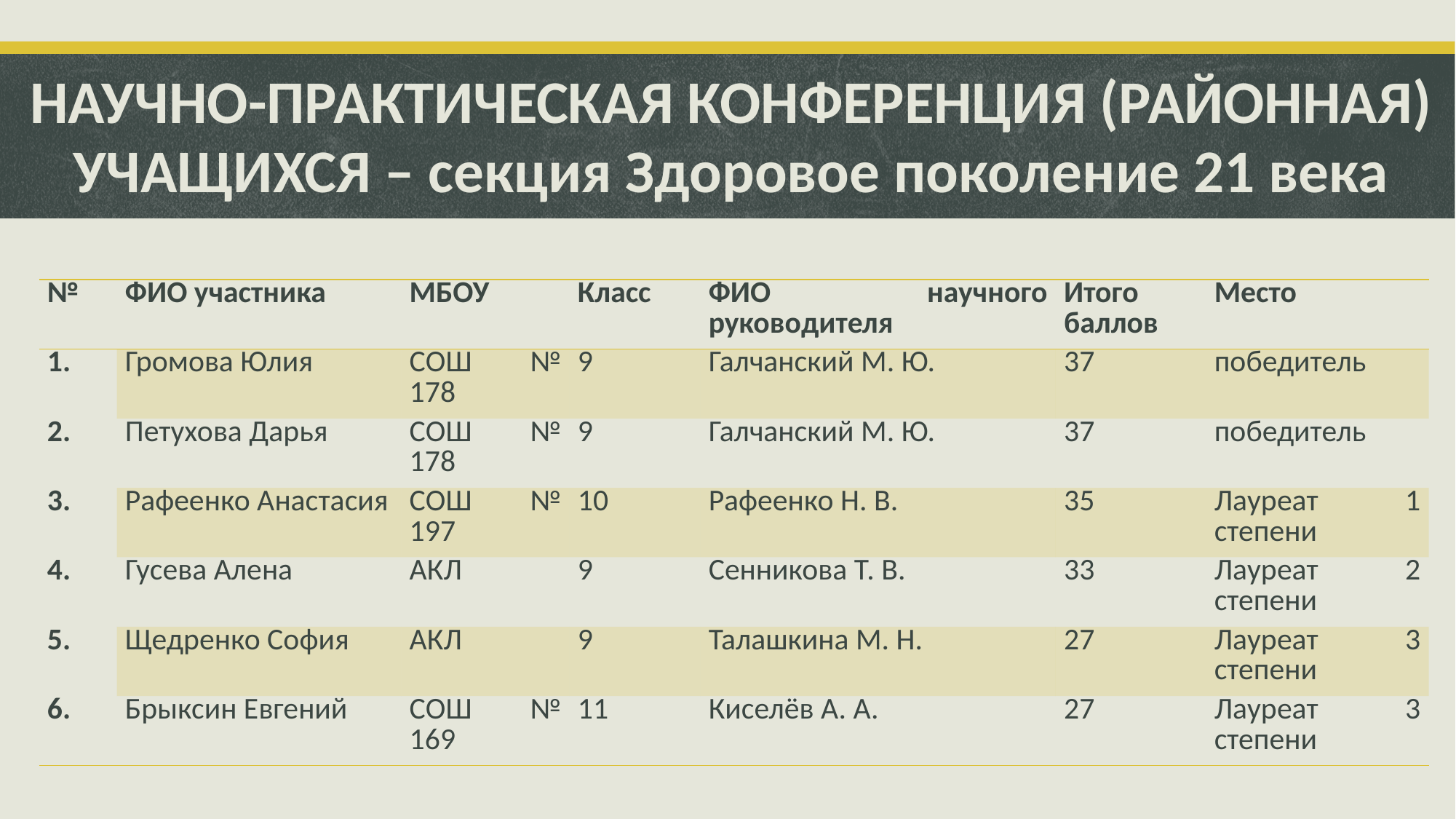

# НАУЧНО-ПРАКТИЧЕСКАЯ КОНФЕРЕНЦИЯ (РАЙОННАЯ) УЧАЩИХСЯ – секция Здоровое поколение 21 века
| № | ФИО участника | МБОУ | Класс | ФИО научного руководителя | Итого баллов | Место |
| --- | --- | --- | --- | --- | --- | --- |
| 1. | Громова Юлия | СОШ № 178 | 9 | Галчанский М. Ю. | 37 | победитель |
| 2. | Петухова Дарья | СОШ № 178 | 9 | Галчанский М. Ю. | 37 | победитель |
| 3. | Рафеенко Анастасия | СОШ № 197 | 10 | Рафеенко Н. В. | 35 | Лауреат 1 степени |
| 4. | Гусева Алена | АКЛ | 9 | Сенникова Т. В. | 33 | Лауреат 2 степени |
| 5. | Щедренко София | АКЛ | 9 | Талашкина М. Н. | 27 | Лауреат 3 степени |
| 6. | Брыксин Евгений | СОШ № 169 | 11 | Киселёв А. А. | 27 | Лауреат 3 степени |